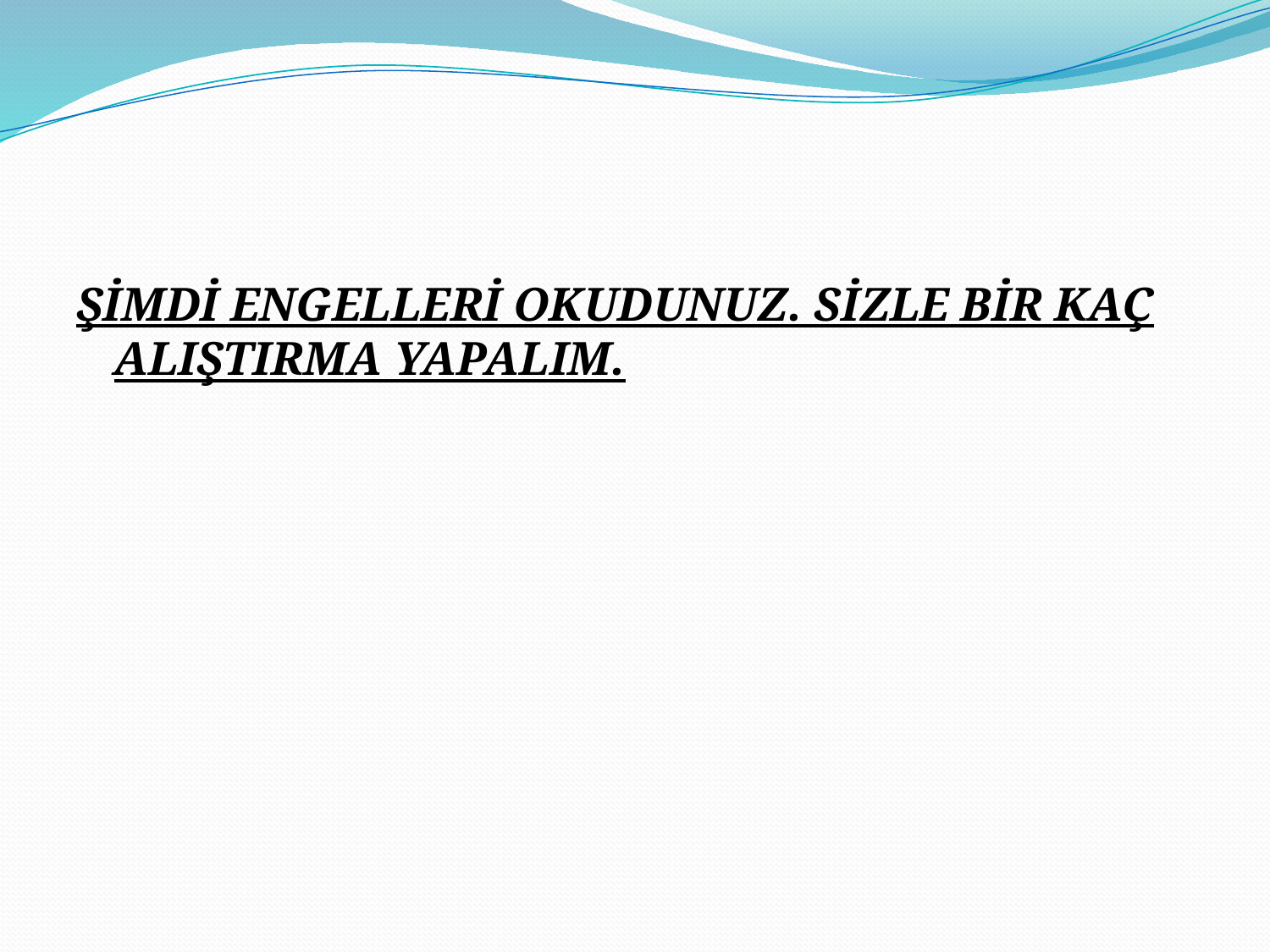

#
ŞİMDİ ENGELLERİ OKUDUNUZ. SİZLE BİR KAÇ ALIŞTIRMA YAPALIM.